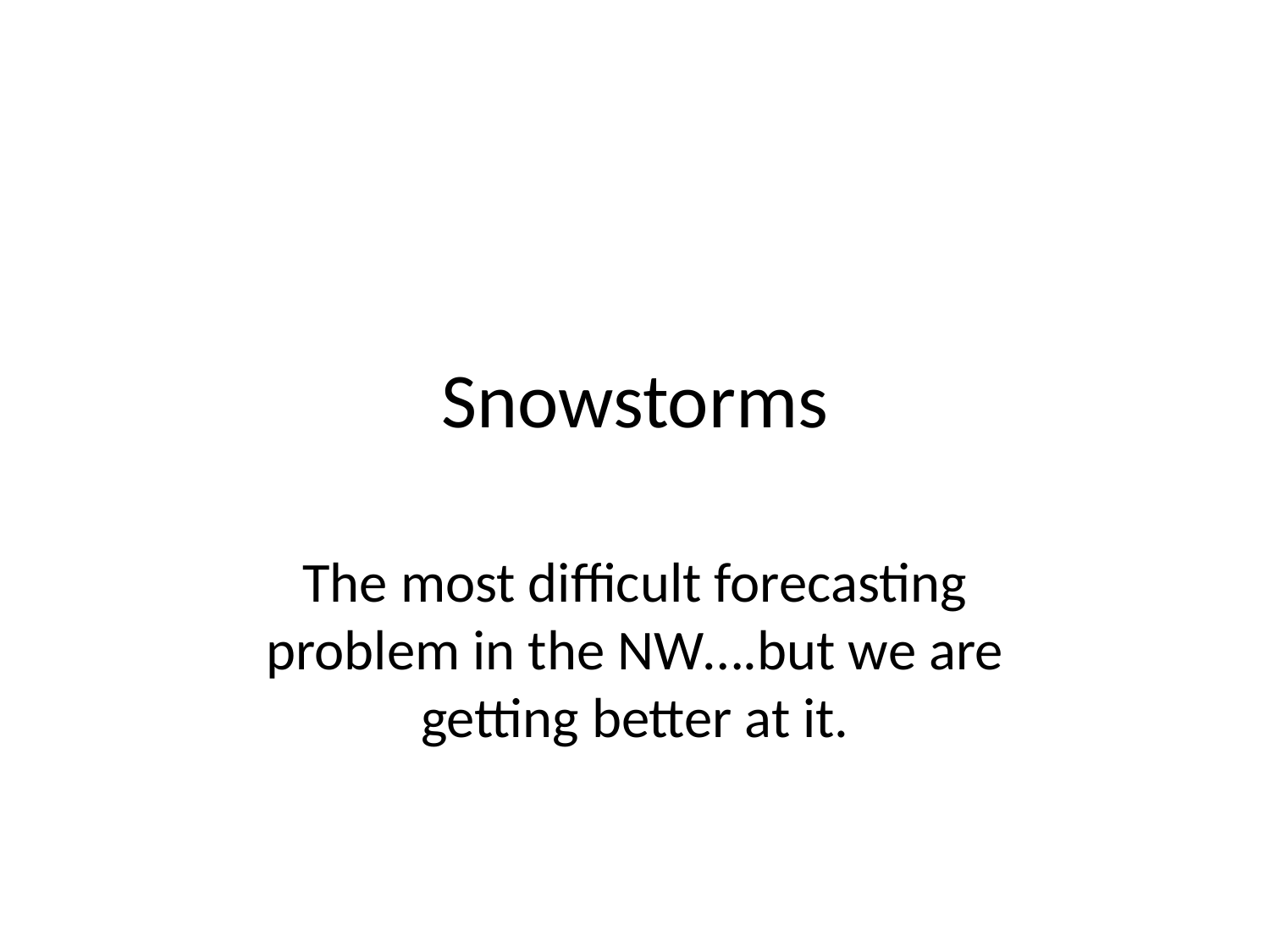

# Snowstorms
The most difficult forecasting problem in the NW….but we are getting better at it.